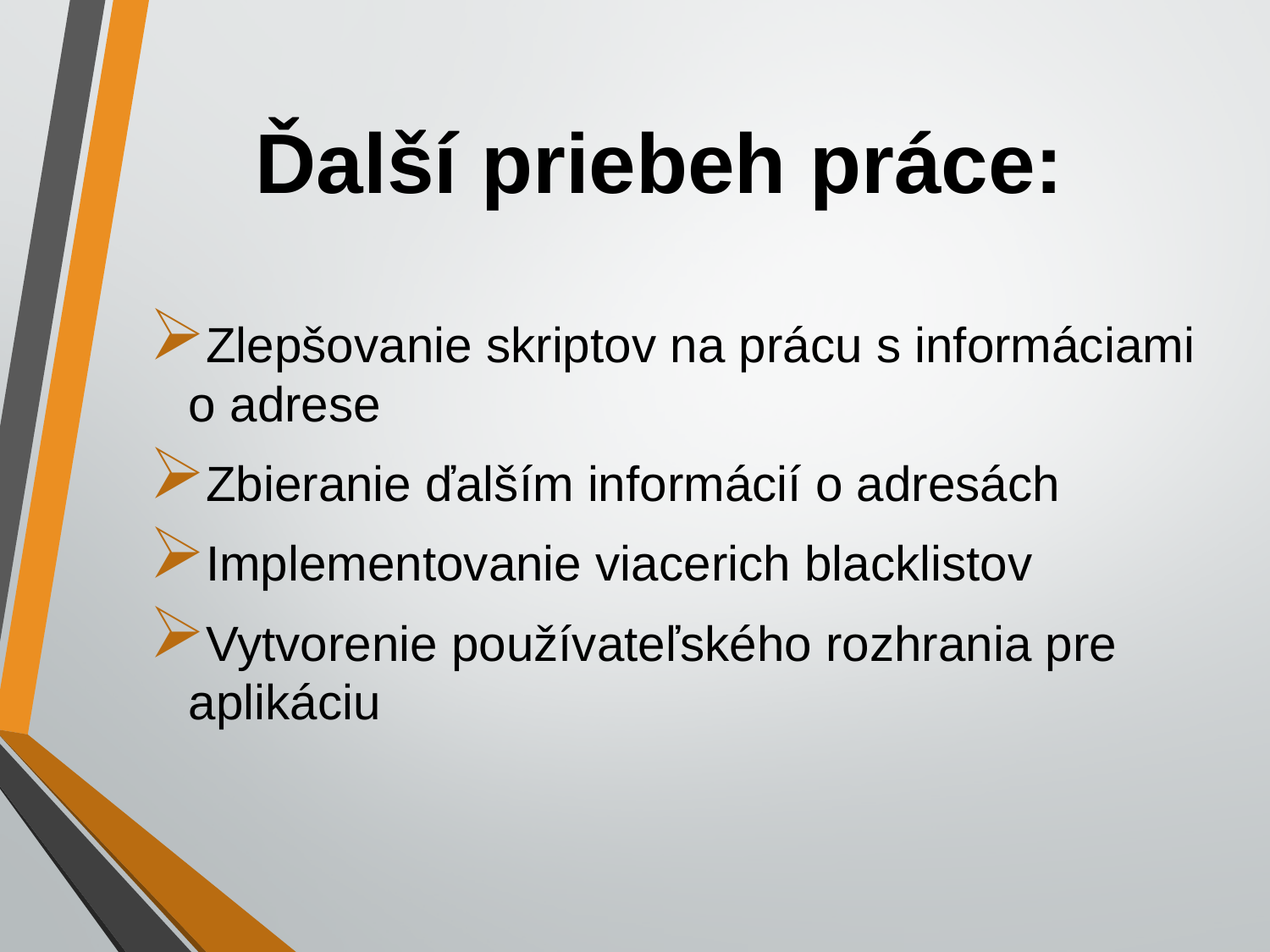

# Ďalší priebeh práce:

Zlepšovanie skriptov na prácu s informáciami o adrese
Zbieranie ďalším informácií o adresách
Implementovanie viacerich blacklistov
Vytvorenie používateľského rozhrania pre aplikáciu